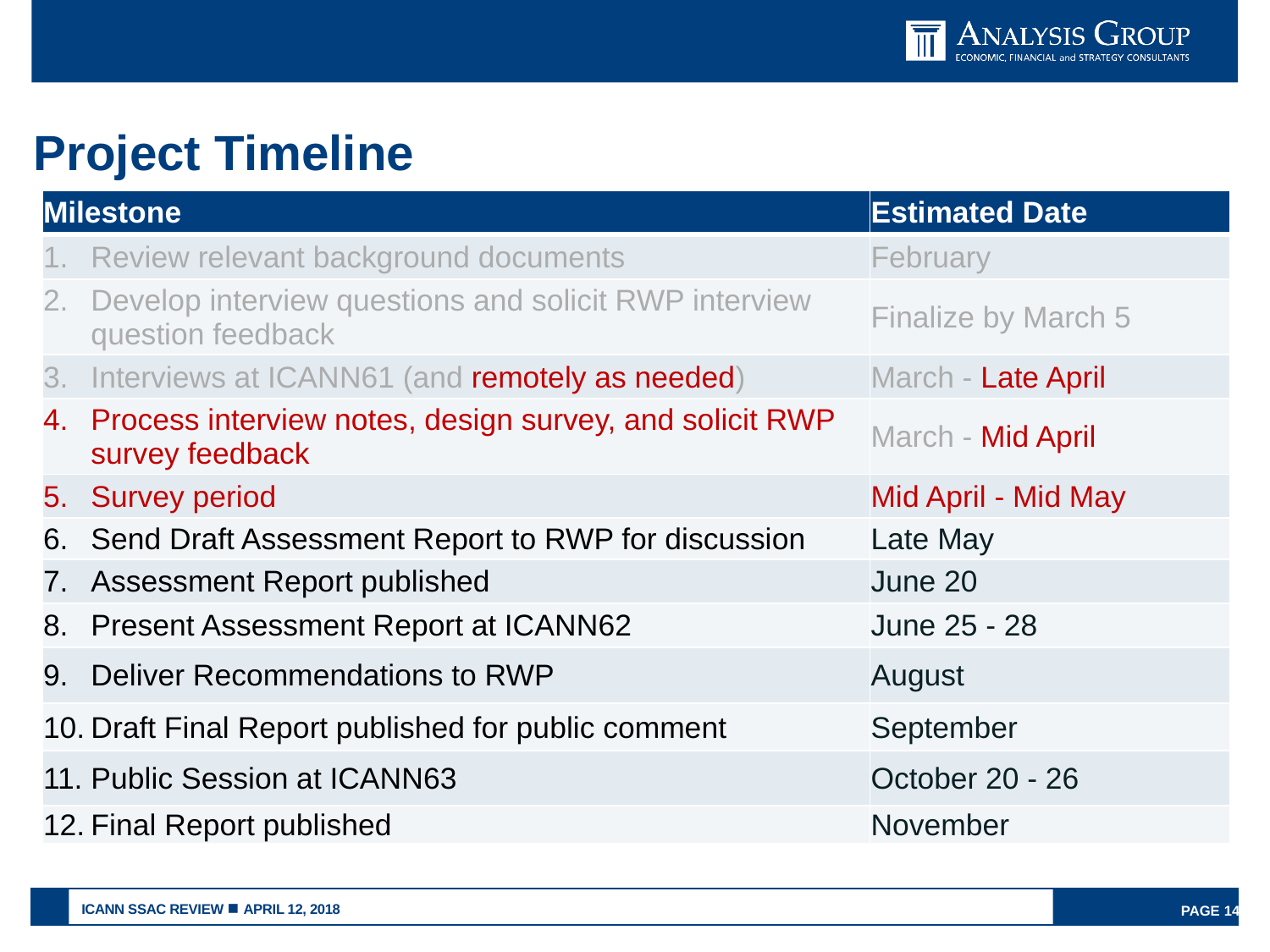

# Project Timeline
| Milestone | Estimated Date |
| --- | --- |
| Review relevant background documents | February |
| Develop interview questions and solicit RWP interview question feedback | Finalize by March 5 |
| Interviews at ICANN61 (and remotely as needed) | March - Late April |
| Process interview notes, design survey, and solicit RWP survey feedback | March - Mid April |
| Survey period | Mid April - Mid May |
| Send Draft Assessment Report to RWP for discussion | Late May |
| Assessment Report published | June 20 |
| Present Assessment Report at ICANN62 | June 25 - 28 |
| Deliver Recommendations to RWP | August |
| Draft Final Report published for public comment | September |
| Public Session at ICANN63 | October 20 - 26 |
| Final Report published | November |